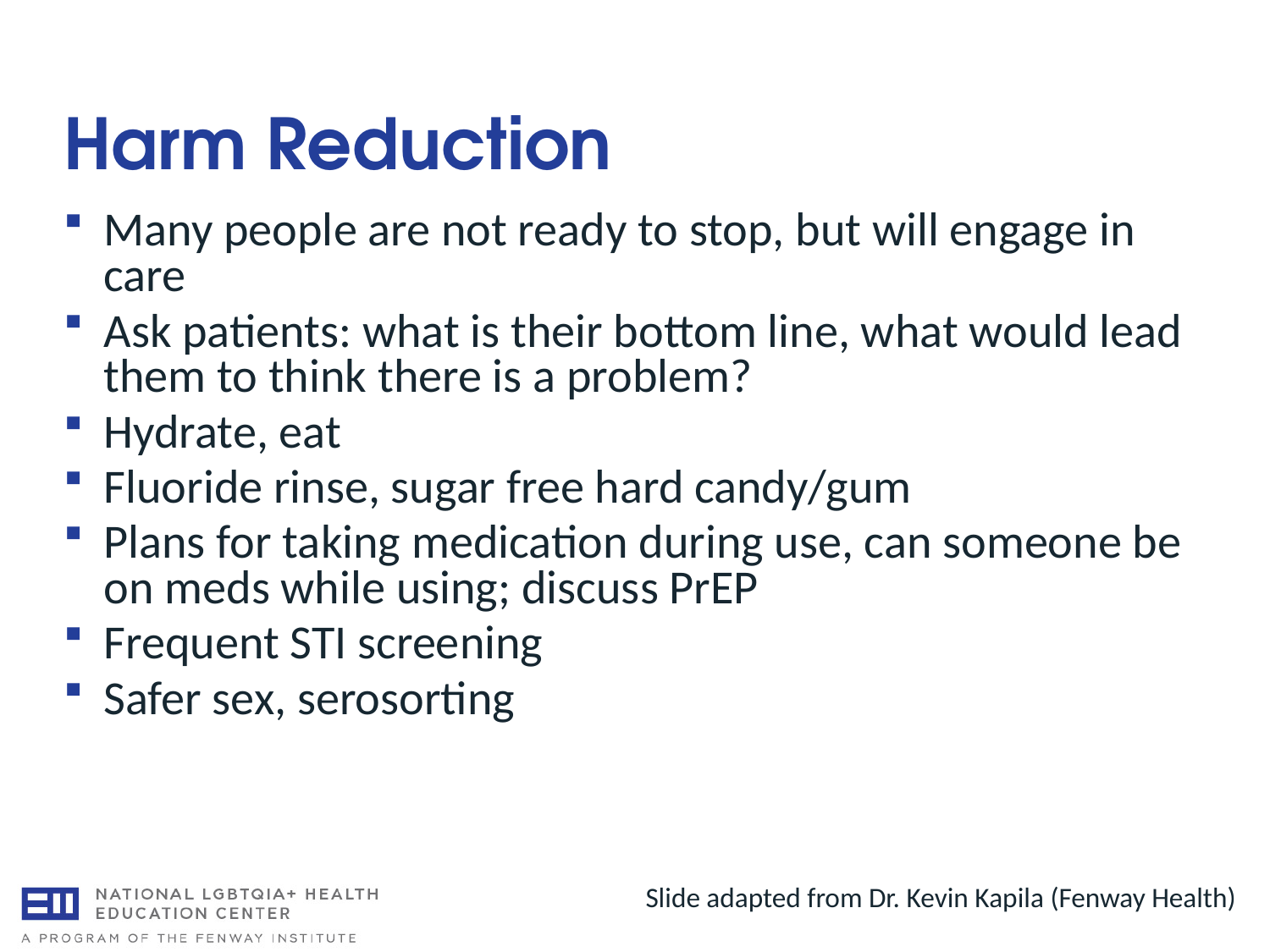

# Harm Reduction
Many people are not ready to stop, but will engage in care
Ask patients: what is their bottom line, what would lead them to think there is a problem?
Hydrate, eat
Fluoride rinse, sugar free hard candy/gum
Plans for taking medication during use, can someone be on meds while using; discuss PrEP
Frequent STI screening
Safer sex, serosorting
Slide adapted from Dr. Kevin Kapila (Fenway Health)